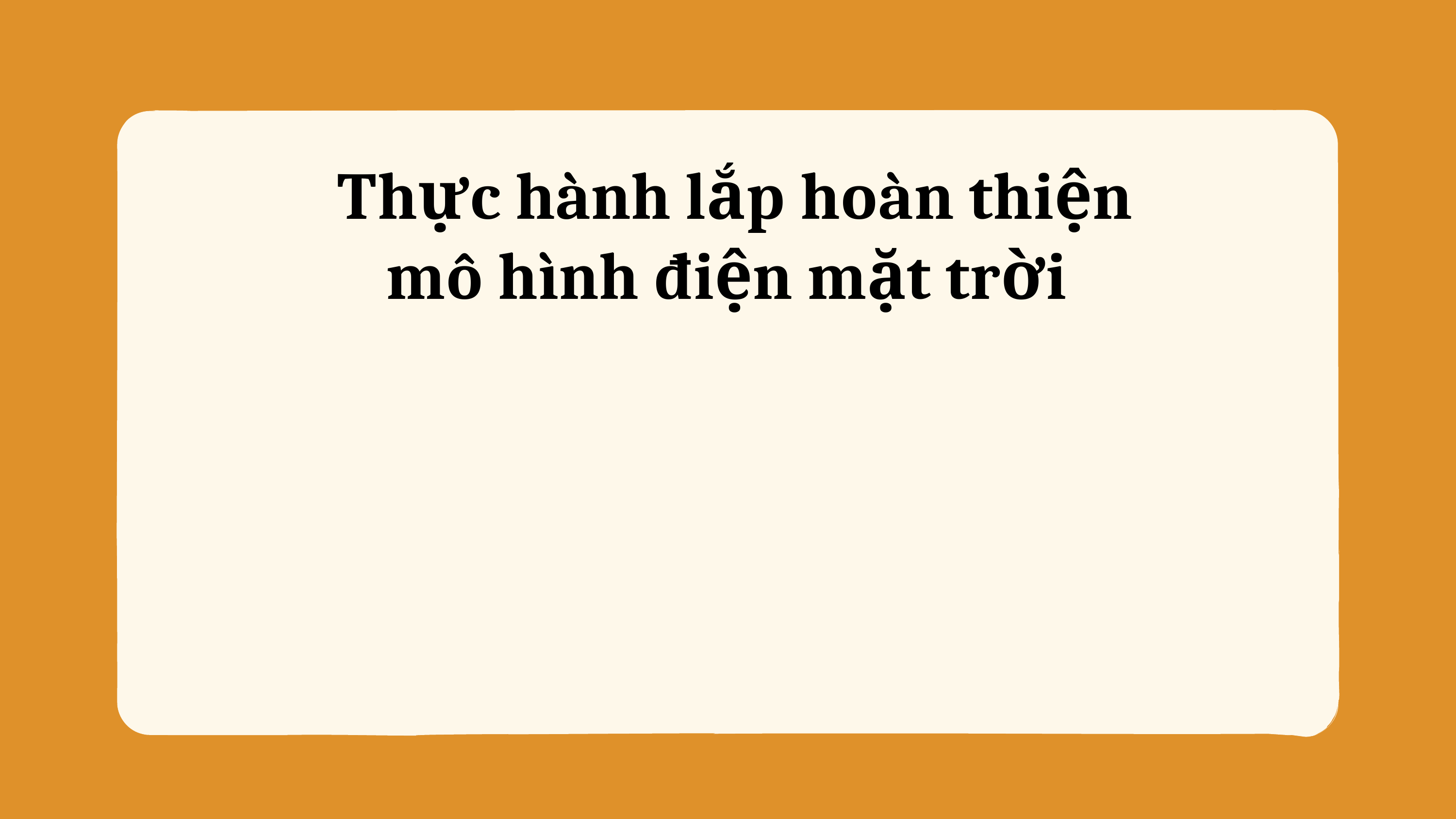

Thực hành lắp hoàn thiện mô hình điện mặt trời